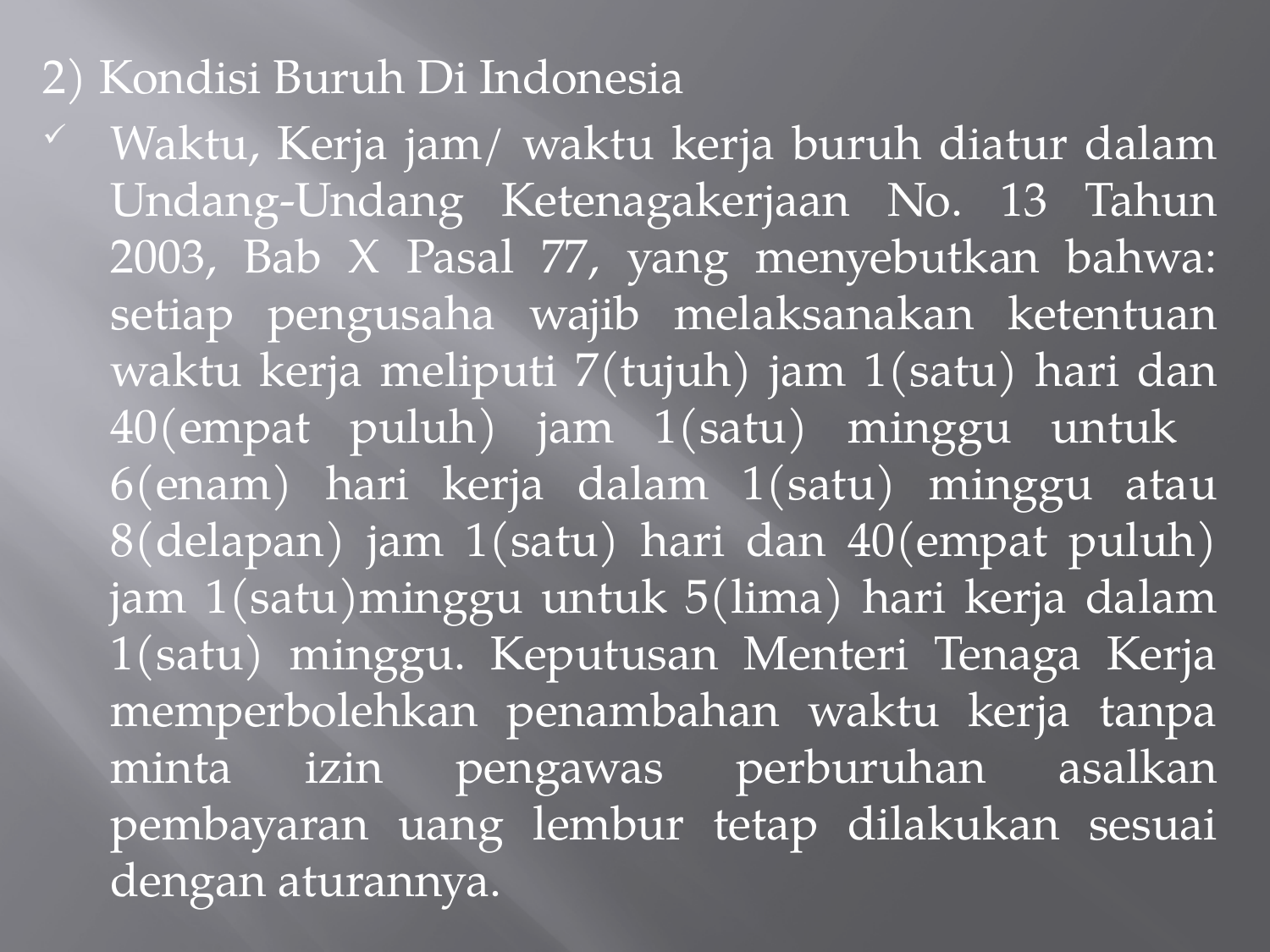

2) Kondisi Buruh Di Indonesia
Waktu, Kerja jam/ waktu kerja buruh diatur dalam Undang-Undang Ketenagakerjaan No. 13 Tahun 2003, Bab X Pasal 77, yang menyebutkan bahwa: setiap pengusaha wajib melaksanakan ketentuan waktu kerja meliputi 7(tujuh) jam 1(satu) hari dan 40(empat puluh) jam 1(satu) minggu untuk  6(enam) hari kerja dalam 1(satu) minggu atau 8(delapan) jam 1(satu) hari dan 40(empat puluh) jam 1(satu)minggu untuk 5(lima) hari kerja dalam 1(satu) minggu. Keputusan Menteri Tenaga Kerja memperbolehkan penambahan waktu kerja tanpa minta izin pengawas perburuhan asalkan pembayaran uang lembur tetap dilakukan sesuai dengan aturannya.